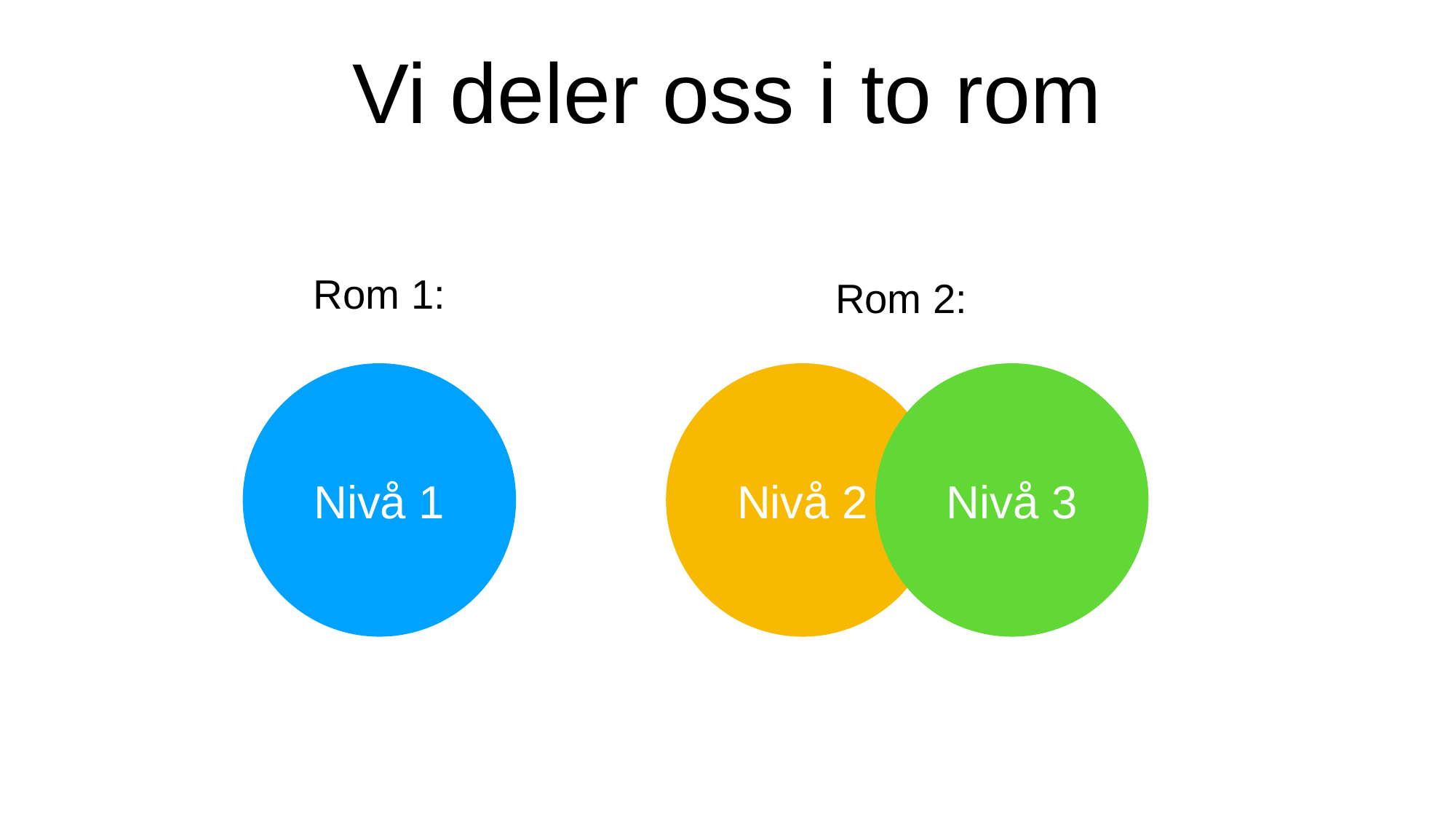

# Vi deler oss i to rom
Rom 1:
Rom 2:
Nivå 1
Nivå 2
Nivå 3